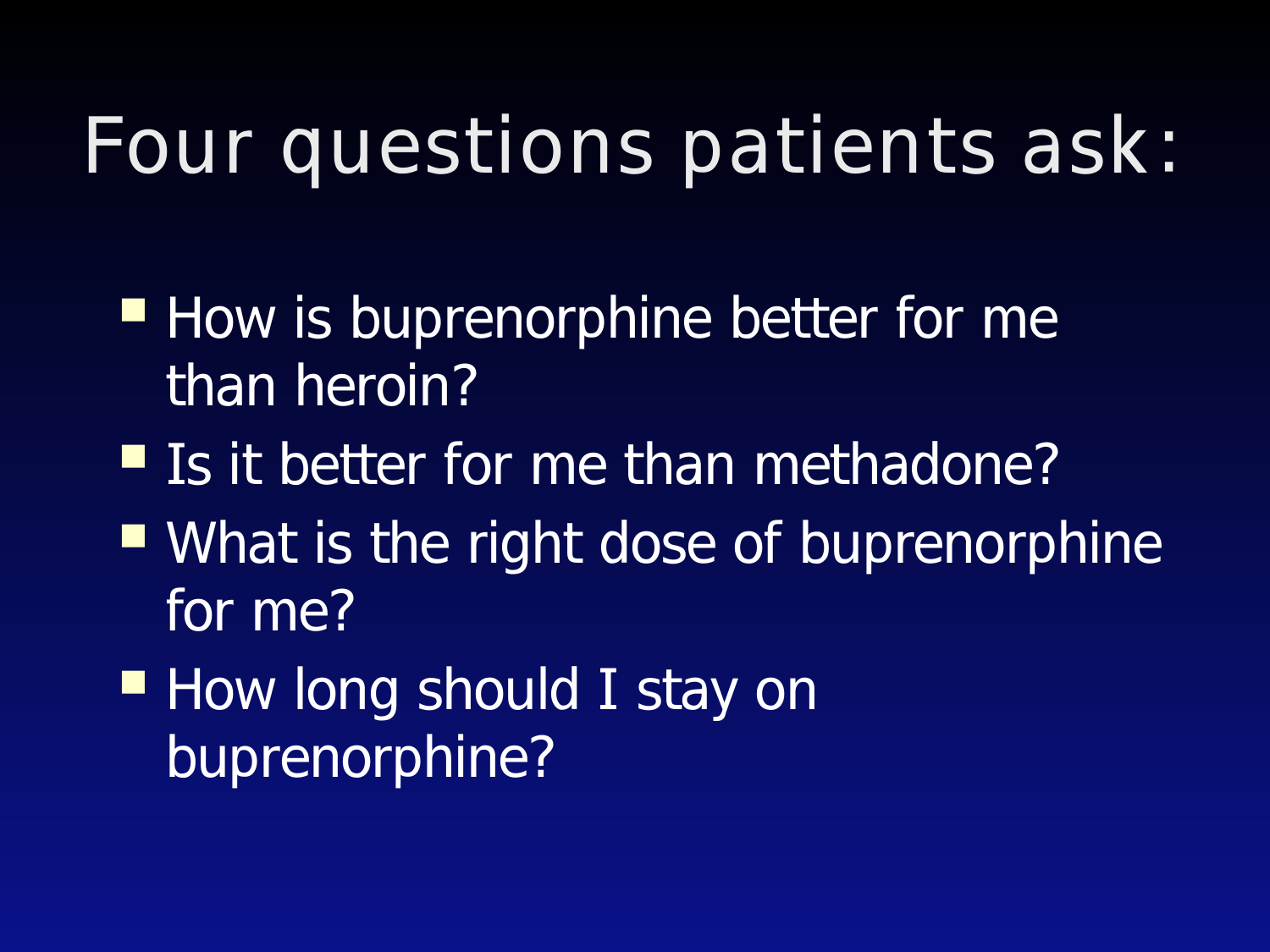

# Four questions patients ask:
How is buprenorphine better for me
than heroin?
Is it better for me than methadone?
What is the right dose of buprenorphine for me?
How long should I stay on buprenorphine?